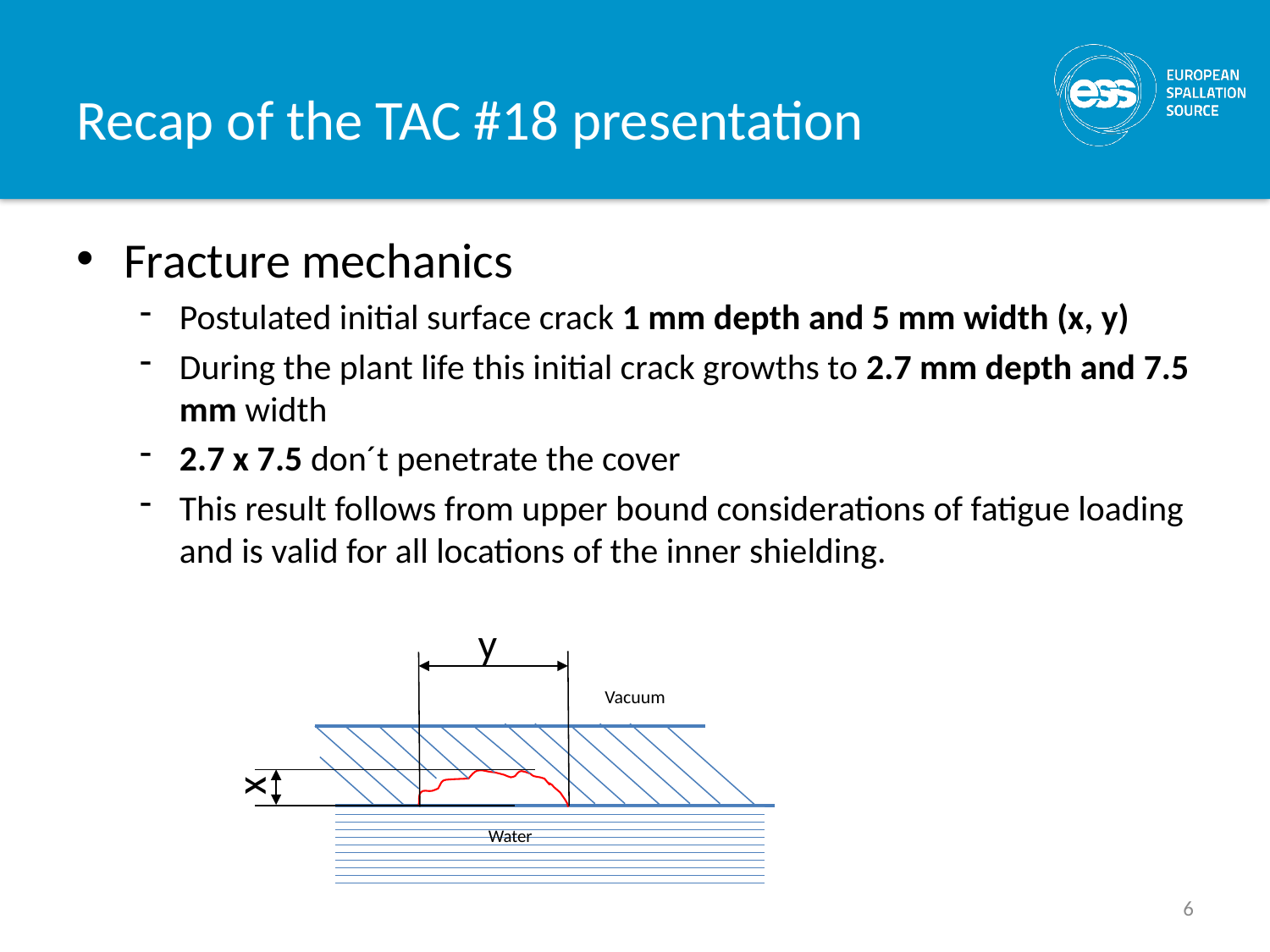

# Recap of the TAC #18 presentation
Fracture mechanics
Postulated initial surface crack 1 mm depth and 5 mm width (x, y)
During the plant life this initial crack growths to 2.7 mm depth and 7.5 mm width
2.7 x 7.5 don´t penetrate the cover
This result follows from upper bound considerations of fatigue loading and is valid for all locations of the inner shielding.
y
Vacuum
x

Water
6